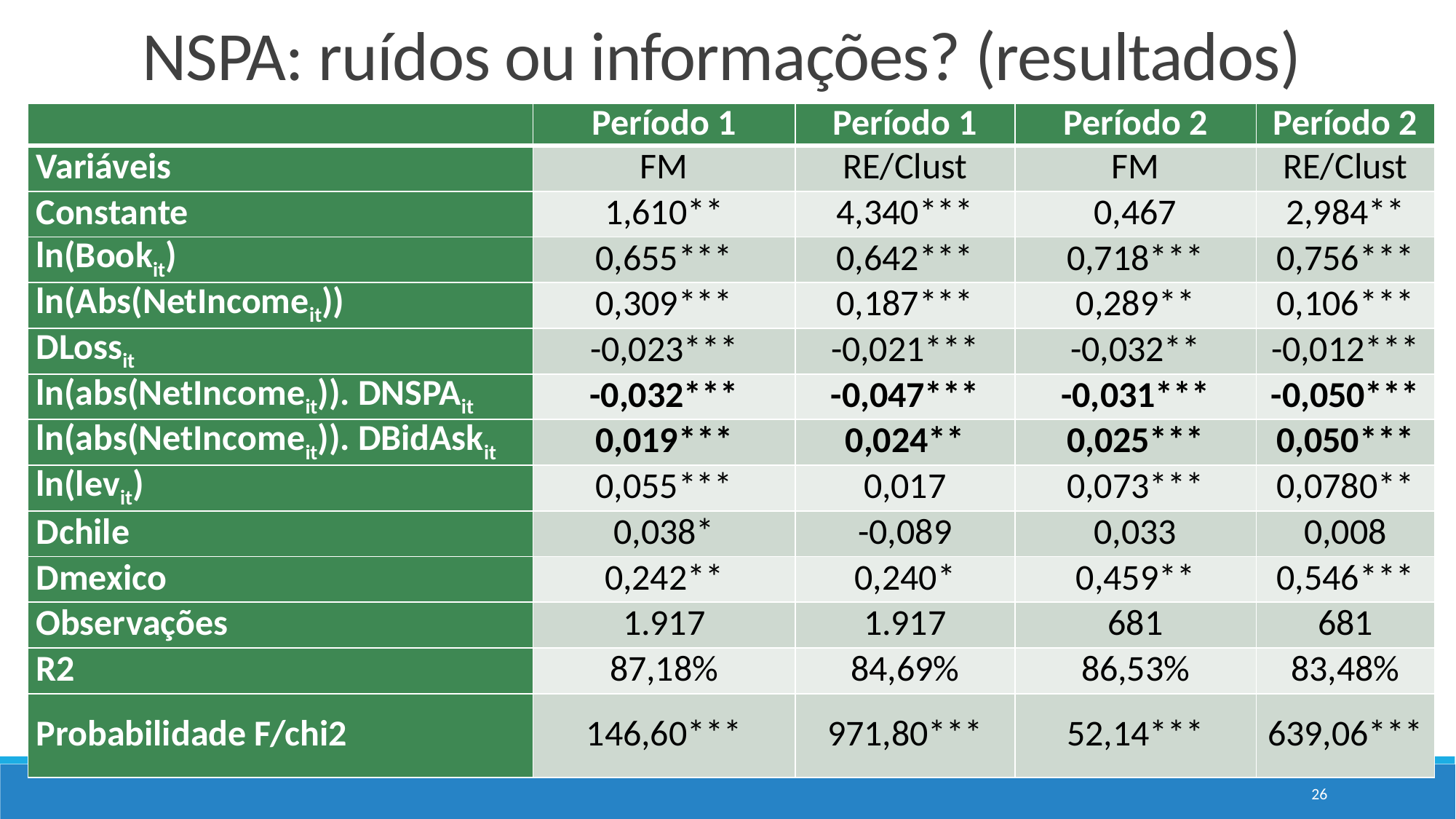

# NSPA: ruídos ou informações? (resultados)
|  | Período 1 | Período 1 | Período 2 | Período 2 |
| --- | --- | --- | --- | --- |
| Variáveis | FM | RE/Clust | FM | RE/Clust |
| Constante | 1,610\*\* | 4,340\*\*\* | 0,467 | 2,984\*\* |
| ln(Bookit) | 0,655\*\*\* | 0,642\*\*\* | 0,718\*\*\* | 0,756\*\*\* |
| ln(Abs(NetIncomeit)) | 0,309\*\*\* | 0,187\*\*\* | 0,289\*\* | 0,106\*\*\* |
| DLossit | -0,023\*\*\* | -0,021\*\*\* | -0,032\*\* | -0,012\*\*\* |
| ln(abs(NetIncomeit)). DNSPAit | -0,032\*\*\* | -0,047\*\*\* | -0,031\*\*\* | -0,050\*\*\* |
| ln(abs(NetIncomeit)). DBidAskit | 0,019\*\*\* | 0,024\*\* | 0,025\*\*\* | 0,050\*\*\* |
| ln(levit) | 0,055\*\*\* | 0,017 | 0,073\*\*\* | 0,0780\*\* |
| Dchile | 0,038\* | -0,089 | 0,033 | 0,008 |
| Dmexico | 0,242\*\* | 0,240\* | 0,459\*\* | 0,546\*\*\* |
| Observações | 1.917 | 1.917 | 681 | 681 |
| R2 | 87,18% | 84,69% | 86,53% | 83,48% |
| Probabilidade F/chi2 | 146,60\*\*\* | 971,80\*\*\* | 52,14\*\*\* | 639,06\*\*\* |
26